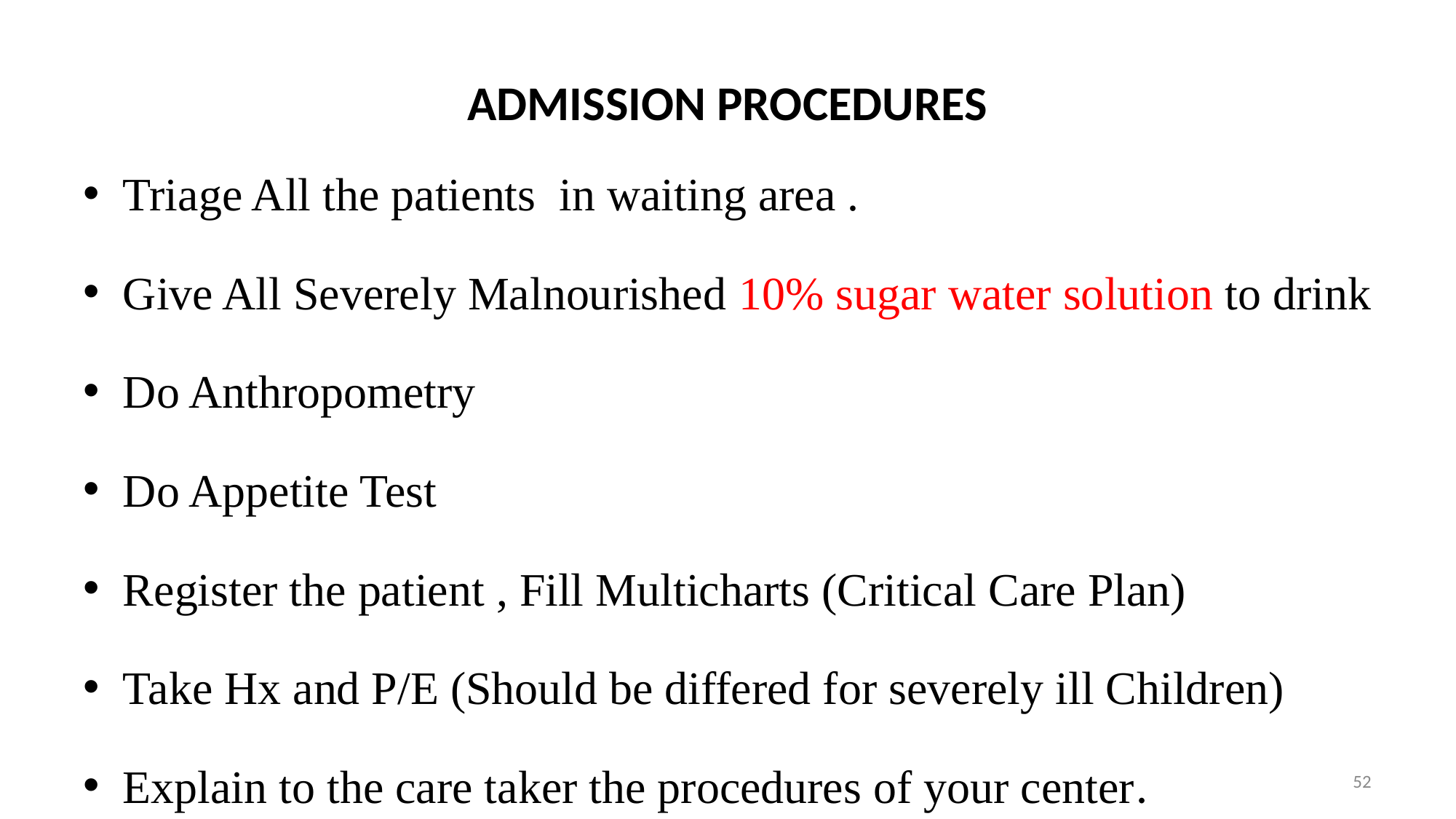

# ADMISSION PROCEDURES
Triage All the patients  in waiting area .
Give All Severely Malnourished 10% sugar water solution to drink
Do Anthropometry
Do Appetite Test
Register the patient , Fill Multicharts (Critical Care Plan)
Take Hx and P/E (Should be differed for severely ill Children)
Explain to the care taker the procedures of your center.
52